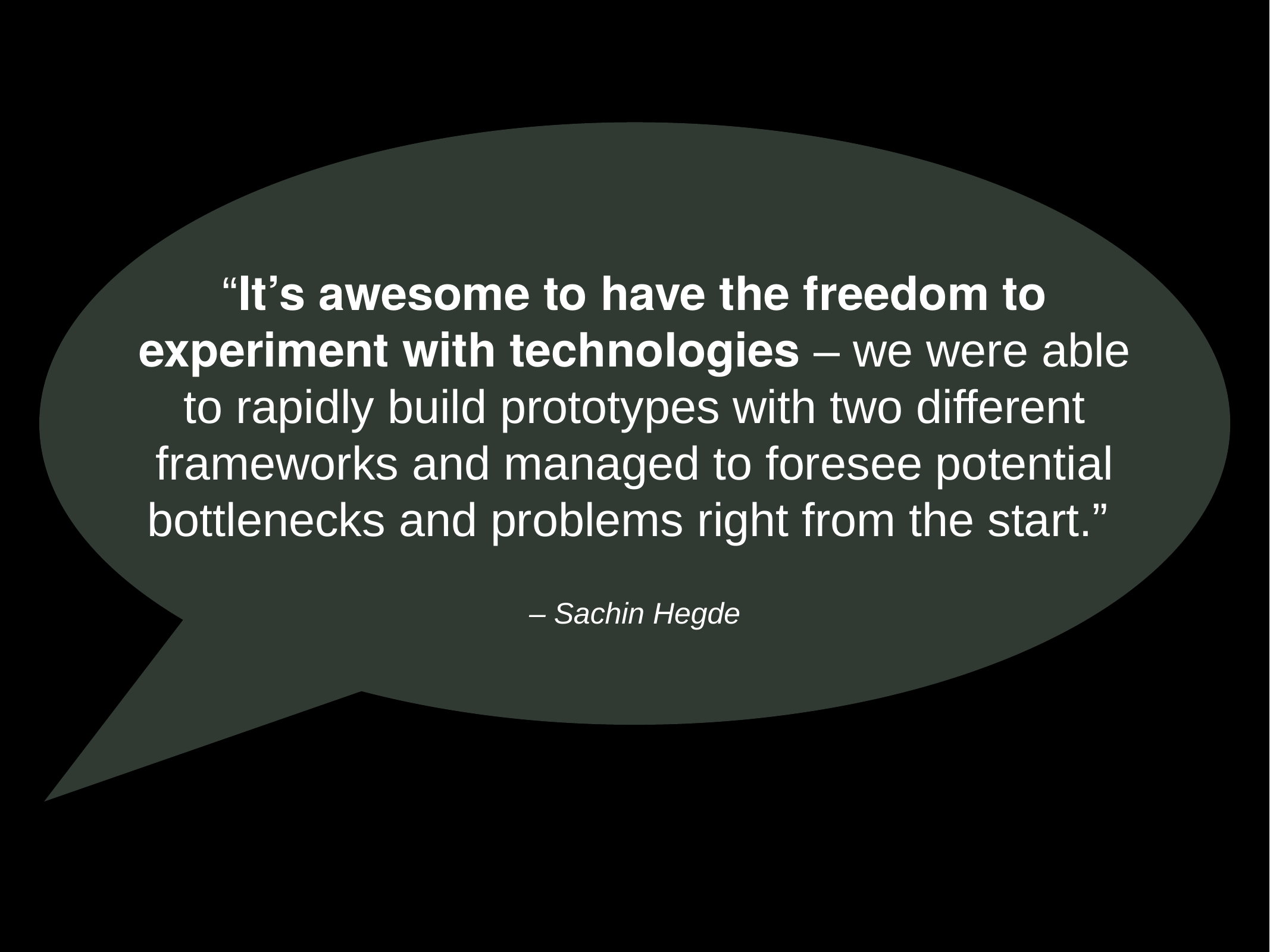

“It’s awesome to have the freedom to experiment with technologies – we were able to rapidly build prototypes with two different frameworks and managed to foresee potential bottlenecks and problems right from the start.”
– Sachin Hegde